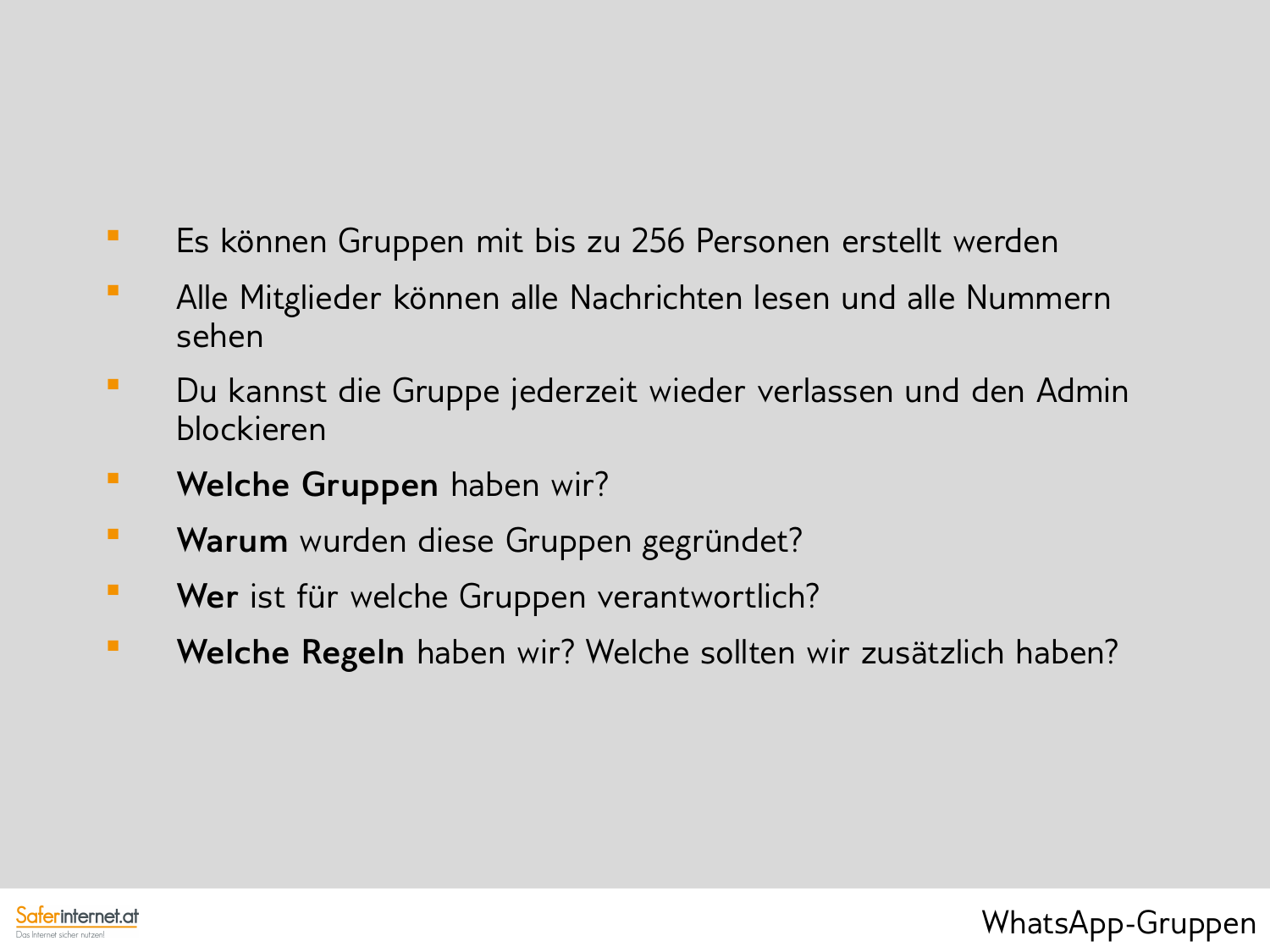

Es können Gruppen mit bis zu 256 Personen erstellt werden
Alle Mitglieder können alle Nachrichten lesen und alle Nummern sehen
Du kannst die Gruppe jederzeit wieder verlassen und den Admin blockieren
Welche Gruppen haben wir?
Warum wurden diese Gruppen gegründet?
Wer ist für welche Gruppen verantwortlich?
Welche Regeln haben wir? Welche sollten wir zusätzlich haben?
WhatsApp-Gruppen